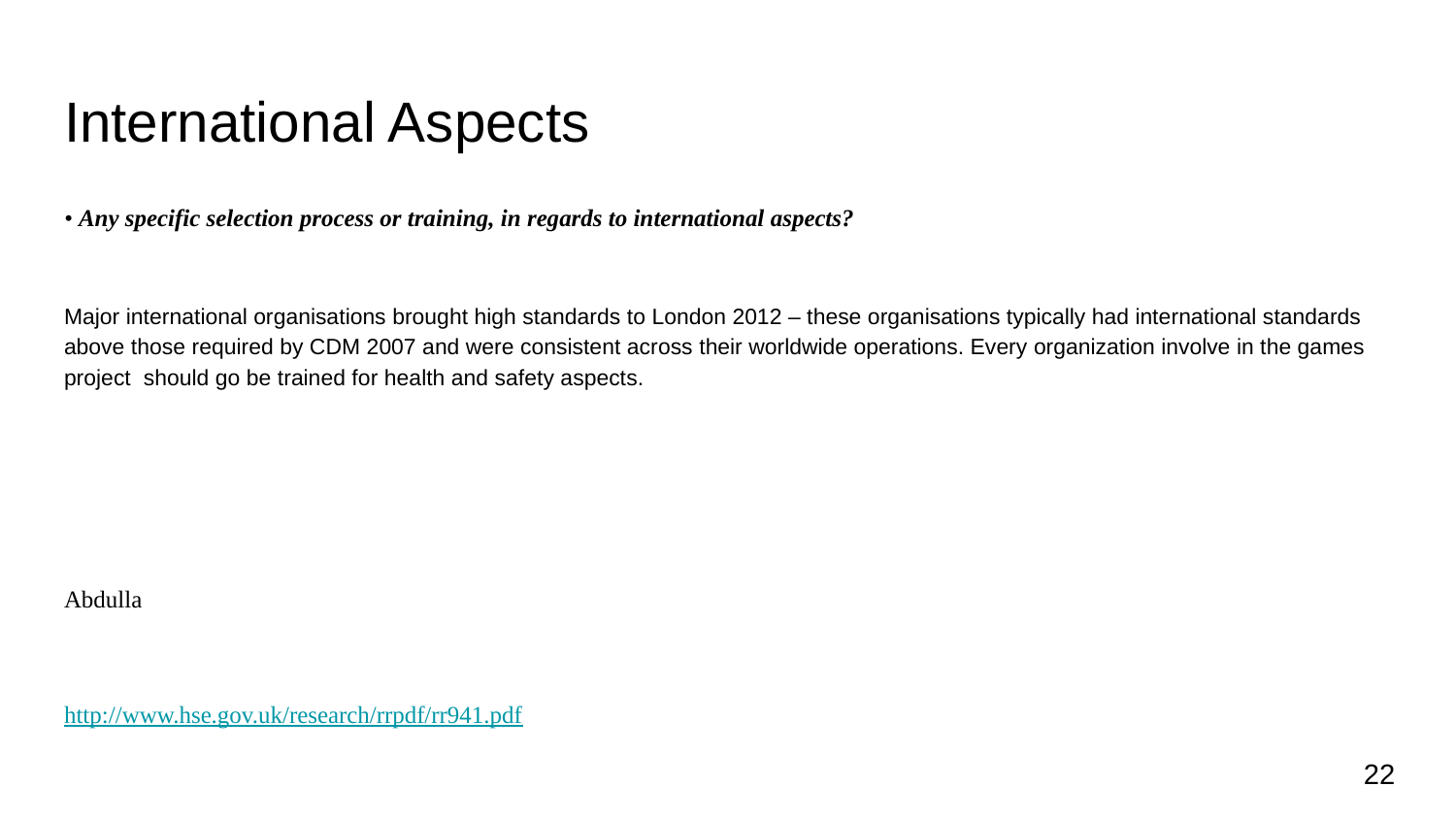

# International Aspects

• Any specific selection process or training, in regards to international aspects?

Major international organisations brought high standards to London 2012 – these organisations typically had international standards above those required by CDM 2007 and were consistent across their worldwide operations. Every organization involve in the games project  should go be trained for health and safety aspects.

Abdulla

http://www.hse.gov.uk/research/rrpdf/rr941.pdf

22